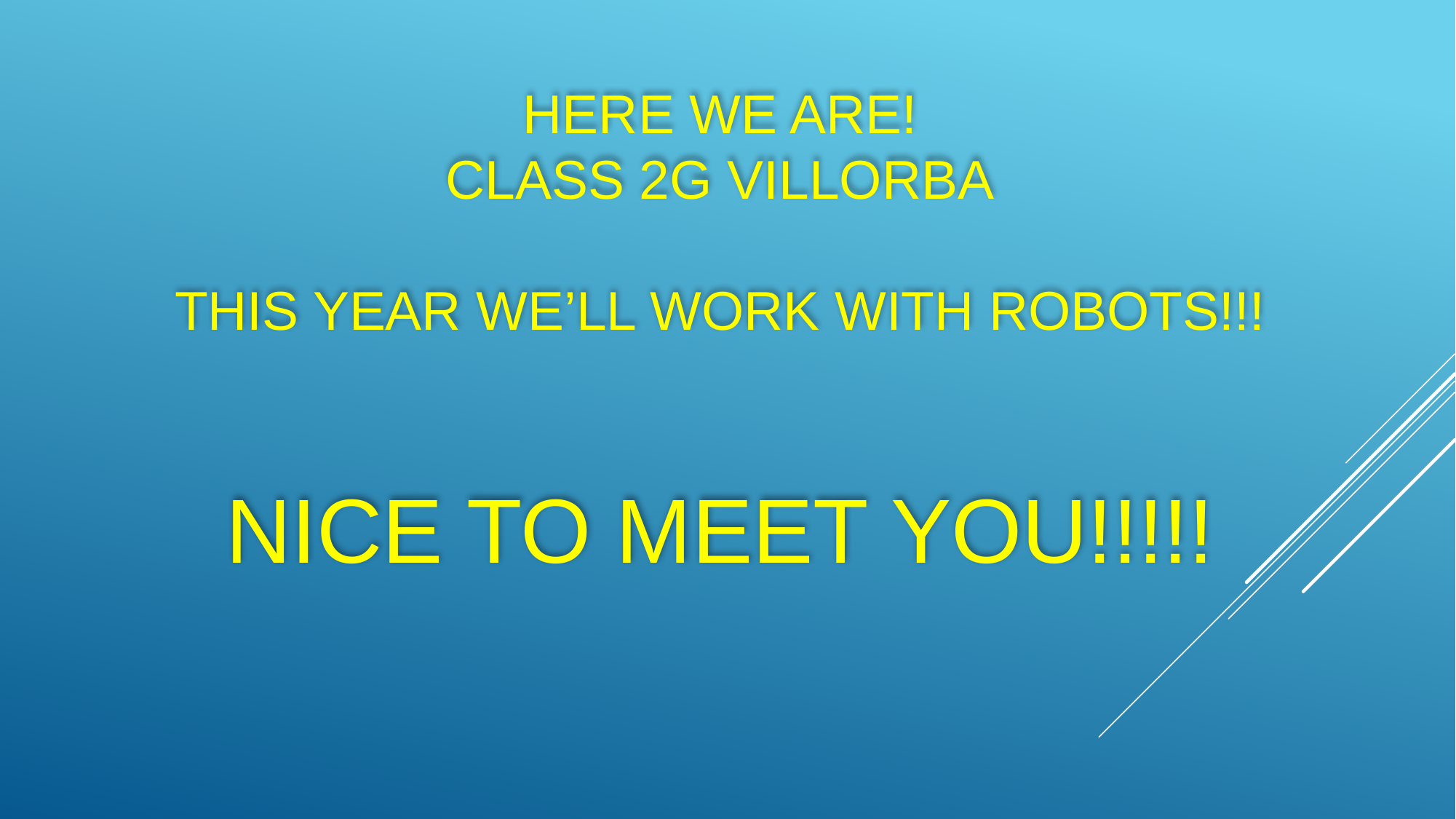

HERE WE ARE!
CLASS 2G VILLORBA

THIS YEAR WE’LL WORK WITH ROBOTS!!!

NICE TO MEET YOU!!!!!